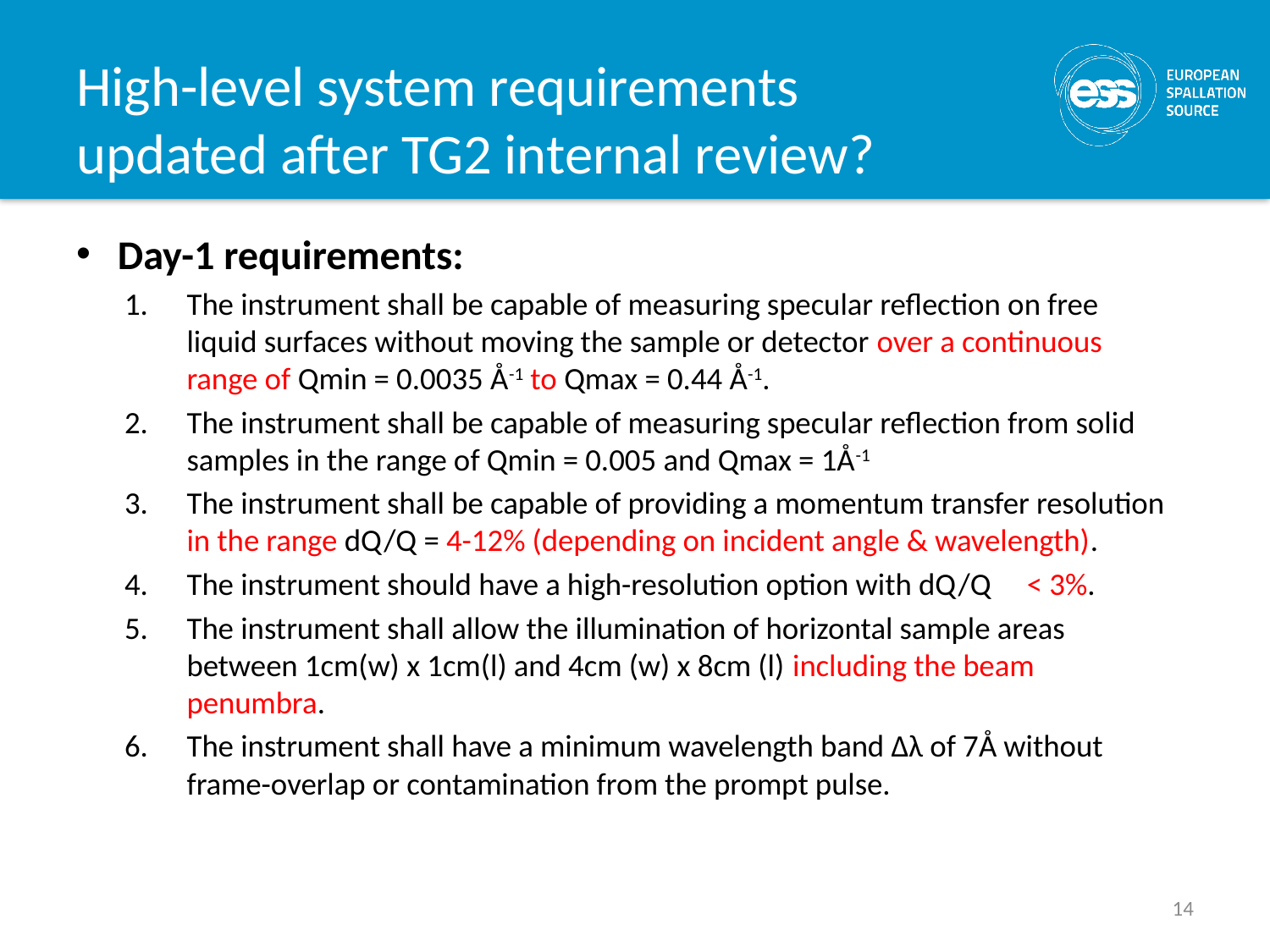

# High-level system requirements updated after TG2 internal review?
Day-1 requirements:
The instrument shall be capable of measuring specular reflection on free liquid surfaces without moving the sample or detector over a continuous range of Qmin = 0.0035 Å-1 to Qmax = 0.44 Å-1.
The instrument shall be capable of measuring specular reflection from solid samples in the range of Qmin = 0.005 and Qmax = 1Å-1
The instrument shall be capable of providing a momentum transfer resolution in the range dQ/Q = 4-12% (depending on incident angle & wavelength).
The instrument should have a high-resolution option with dQ/Q     < 3%.
The instrument shall allow the illumination of horizontal sample areas between 1cm(w) x 1cm(l) and 4cm (w) x 8cm (l) including the beam penumbra.
The instrument shall have a minimum wavelength band Δλ of 7Å without frame-overlap or contamination from the prompt pulse.
14